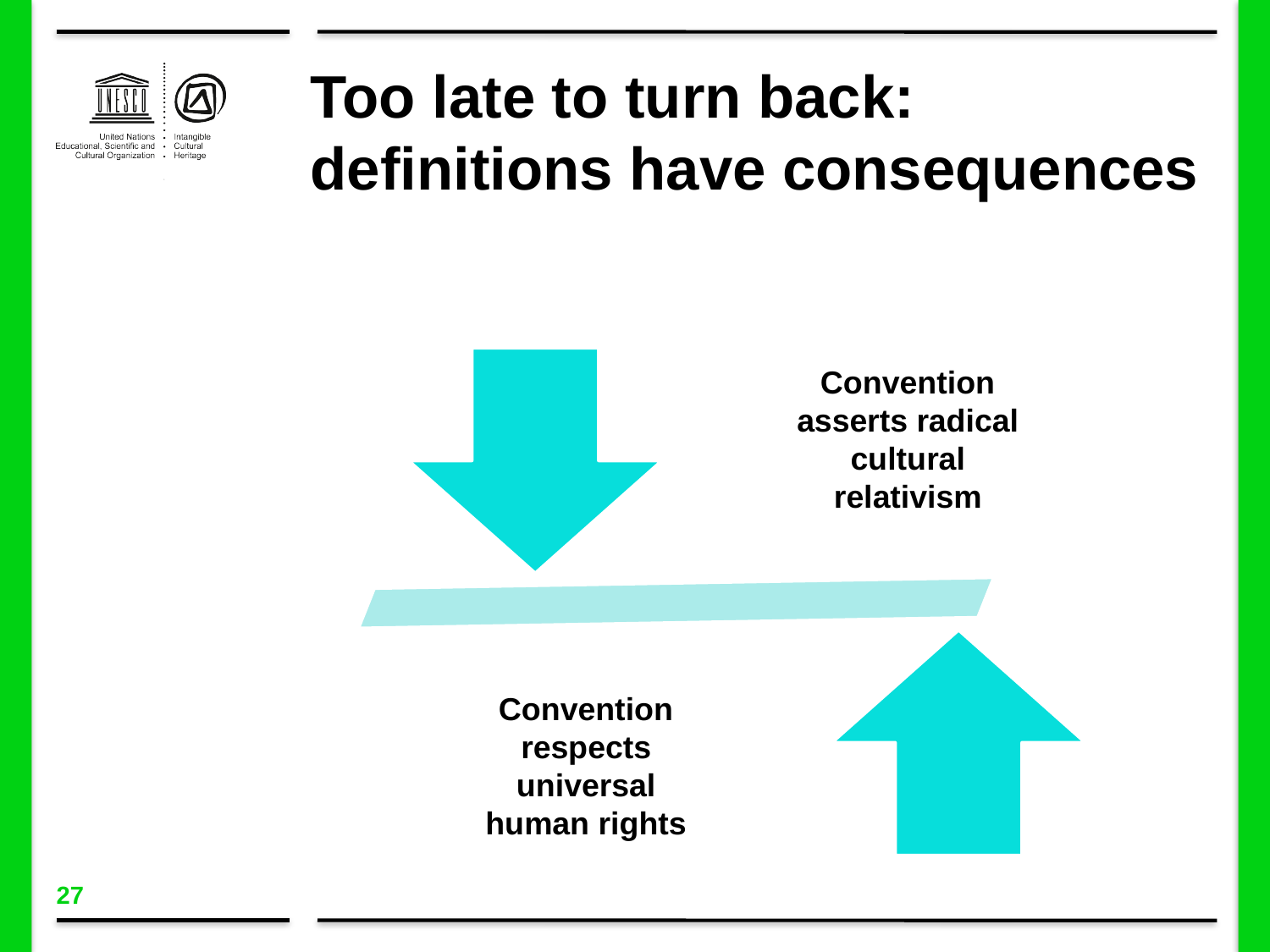

Too late to turn back: definitions have consequences
Convention asserts radical cultural relativism
Convention respects universal human rights